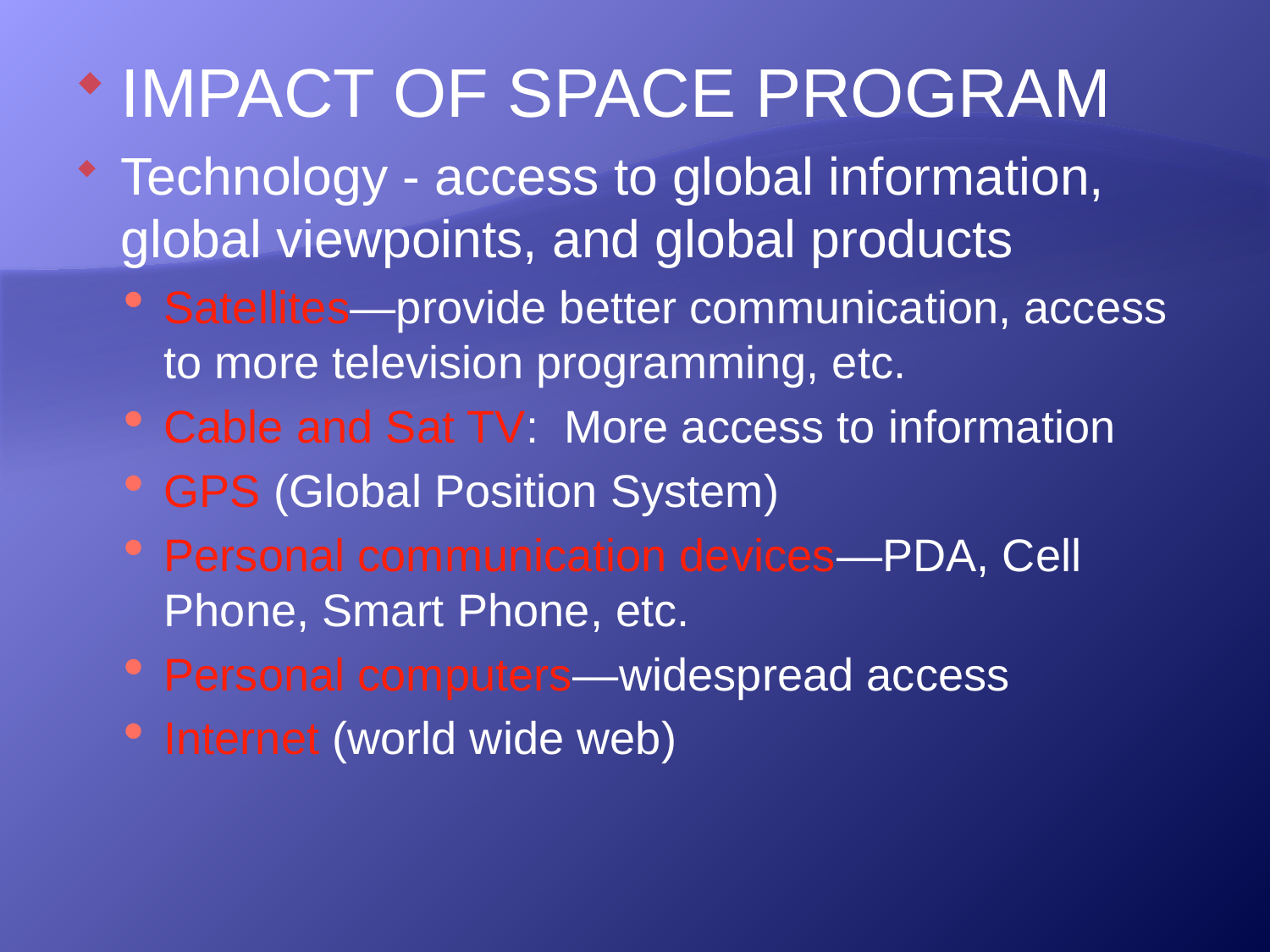

IMPACT OF SPACE PROGRAM
Technology - access to global information, global viewpoints, and global products
Satellites—provide better communication, access to more television programming, etc.
Cable and Sat TV:  More access to information
GPS (Global Position System)
Personal communication devices—PDA, Cell Phone, Smart Phone, etc.
Personal computers—widespread access
Internet (world wide web)